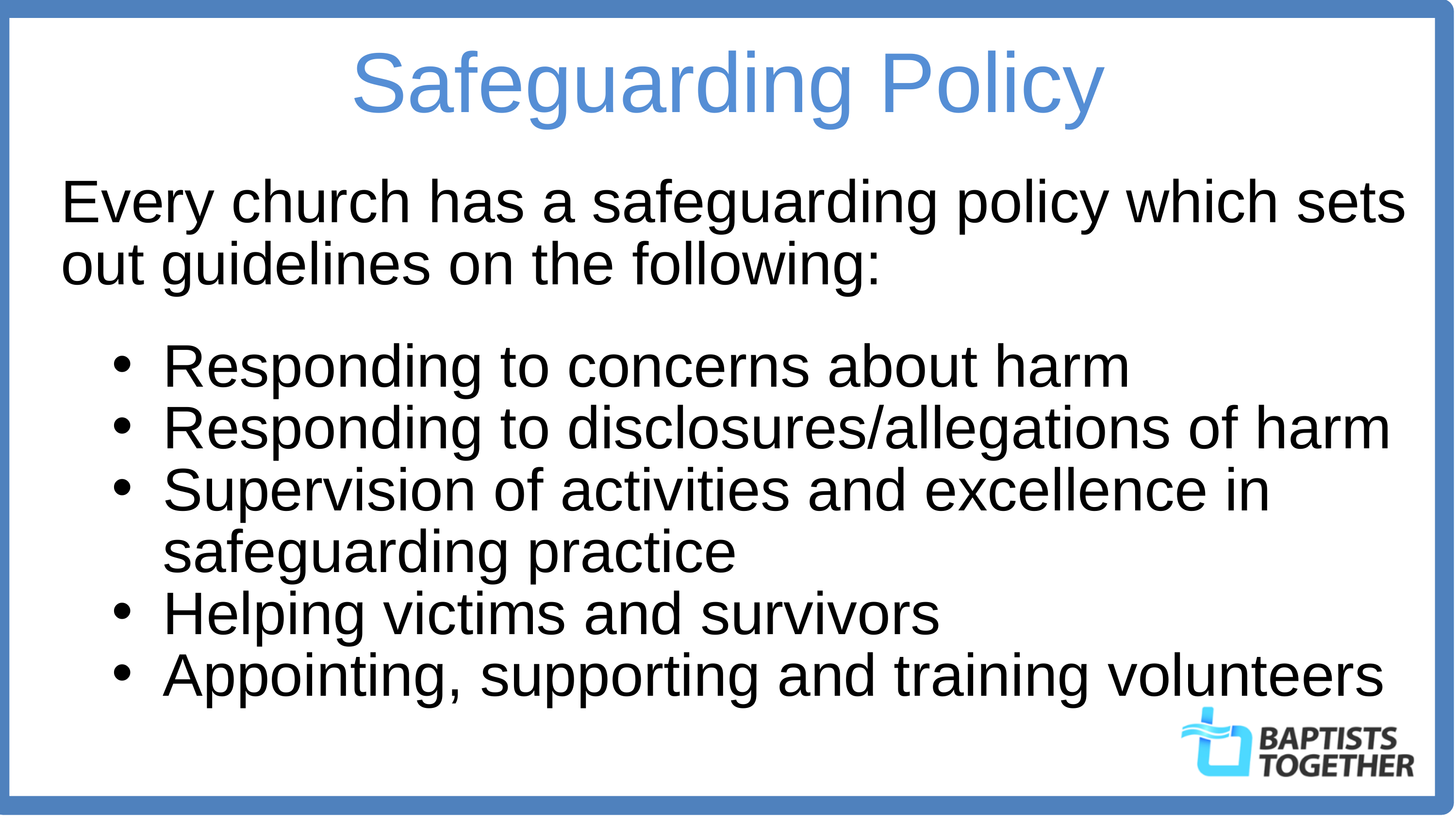

Safeguarding Policy

Every church has a safeguarding policy which sets out guidelines on the following:

Responding to concerns about harm
Responding to disclosures/allegations of harm
Supervision of activities and excellence in safeguarding practice
Helping victims and survivors
Appointing, supporting and training volunteers